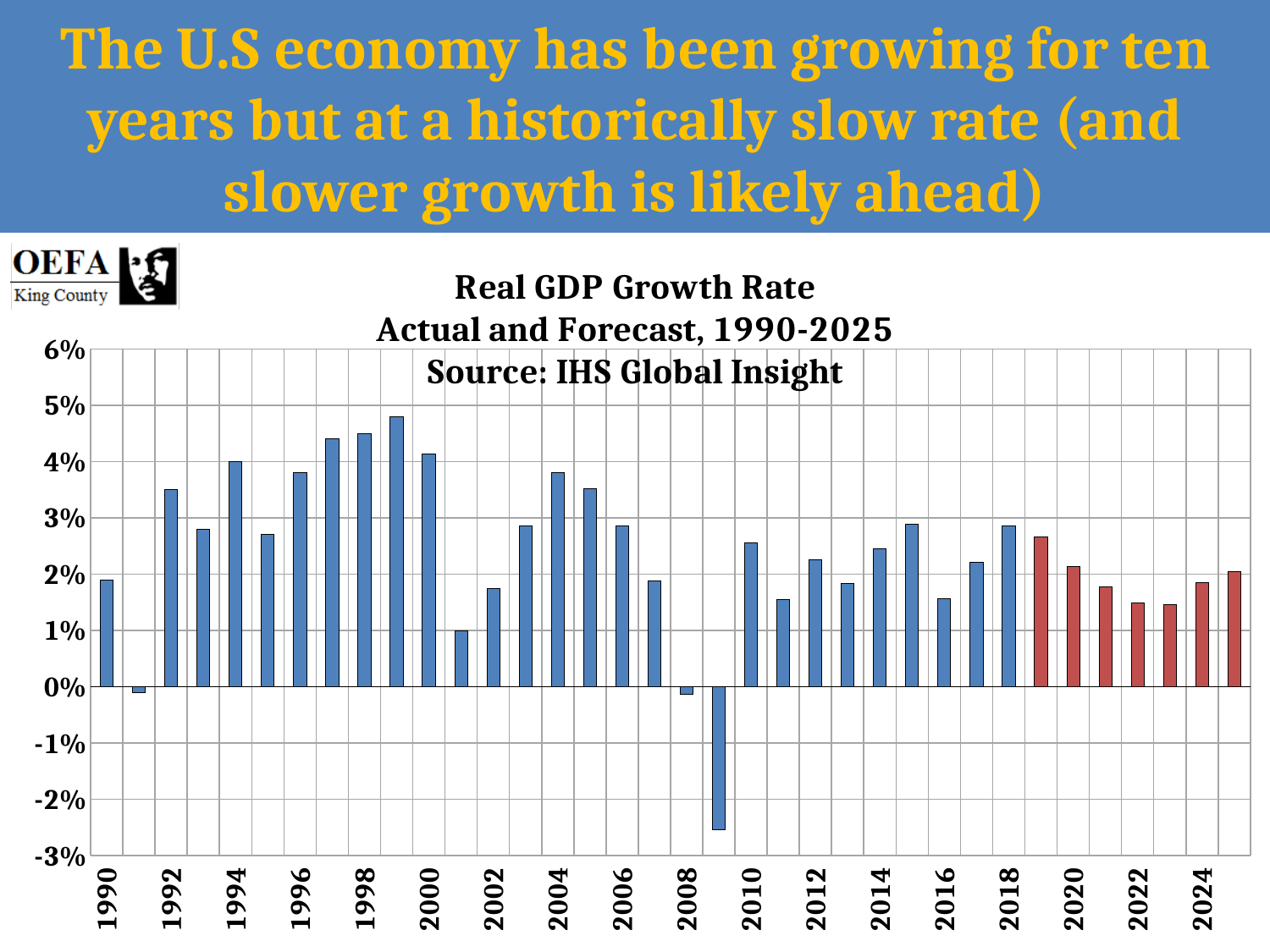

# The U.S economy has been growing for ten years but at a historically slow rate (and slower growth is likely ahead)

### Chart: Real GDP Growth Rate
Actual and Forecast, 1990-2025
Source: IHS Global Insight

| Category | Real GDP |
|---|---|
| 1990 | 0.019 |
| 1991 | -0.001 |
| 1992 | 0.035 |
| 1993 | 0.027999999999999997 |
| 1994 | 0.04 |
| 1995 | 0.027000000000000003 |
| 1996 | 0.038 |
| 1997 | 0.044000000000000004 |
| 1998 | 0.045 |
| 1999 | 0.048 |
| 2000 | 0.04127477983857286 |
| 2001 | 0.009983465446408157 |
| 2002 | 0.01741697102285067 |
| 2003 | 0.028612032500104023 |
| 2004 | 0.03798898468300793 |
| 2005 | 0.03513208468538176 |
| 2006 | 0.02854972339915629 |
| 2007 | 0.018761763783879726 |
| 2008 | -0.0013657980103006784 |
| 2009 | -0.025367585861620134 |
| 2010 | 0.025637681599429696 |
| 2011 | 0.015508338534870658 |
| 2012 | 0.022495473950847833 |
| 2013 | 0.018420810140391763 |
| 2014 | 0.024519699301067455 |
| 2015 | 0.02880910465909392 |
| 2016 | 0.015672180459776808 |
| 2017 | 0.022170102673183756 |
| 2018 | 0.02857222632471168 |
| 2019 | 0.026655726498377996 |
| 2020 | 0.021312295712201612 |
| 2021 | 0.017741543185762598 |
| 2022 | 0.014823118391639412 |
| 2023 | 0.014564950121004783 |
| 2024 | 0.018444558417756163 |
| 2025 | 0.020498395426692406 |